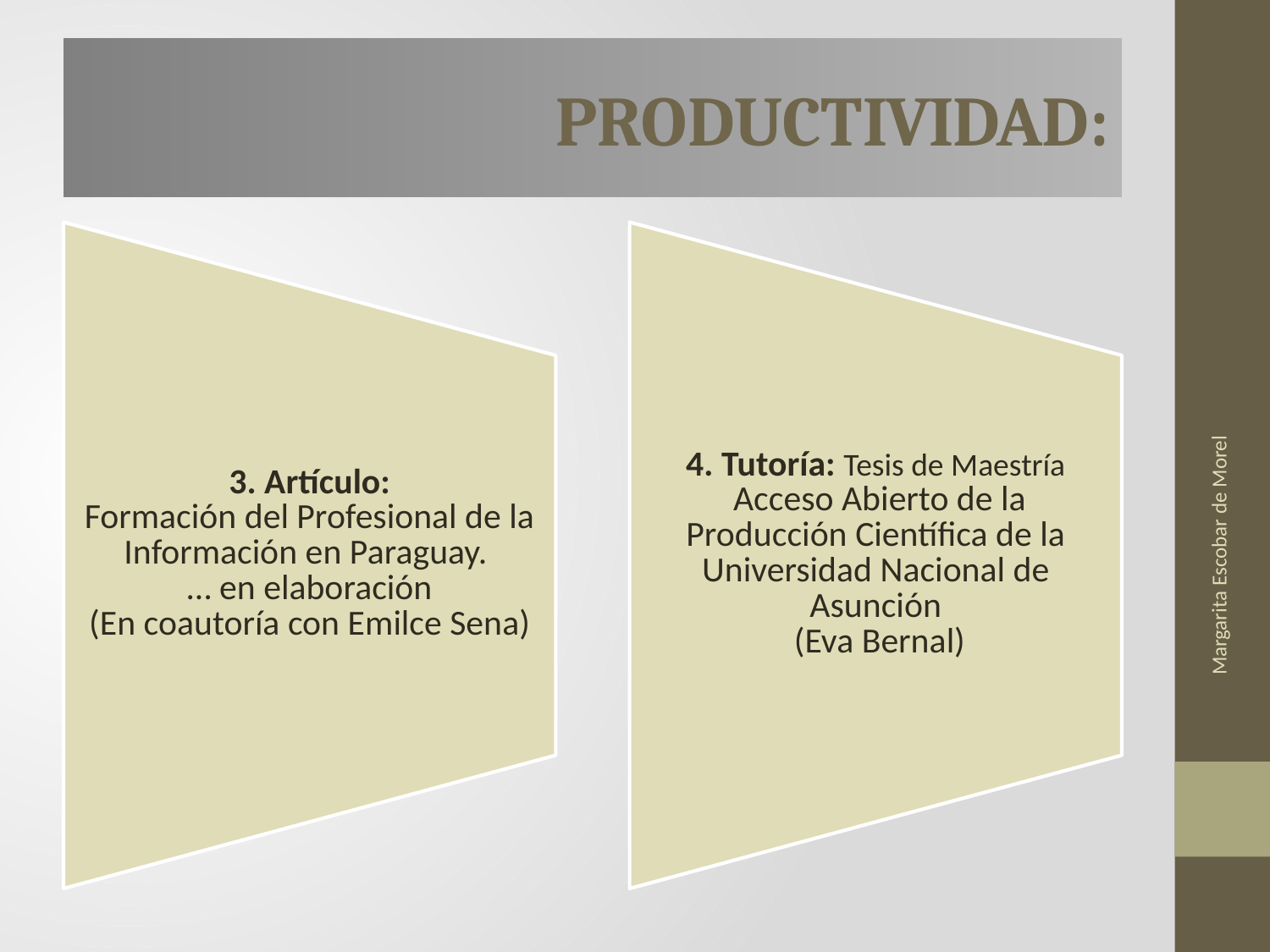

# PRODUCTIVIDAD:
3. Artículo:
Formación del Profesional de la Información en Paraguay.
… en elaboración
 (En coautoría con Emilce Sena)
4. Tutoría: Tesis de Maestría
 Acceso Abierto de la Producción Científica de la Universidad Nacional de Asunción
 (Eva Bernal)
Margarita Escobar de Morel